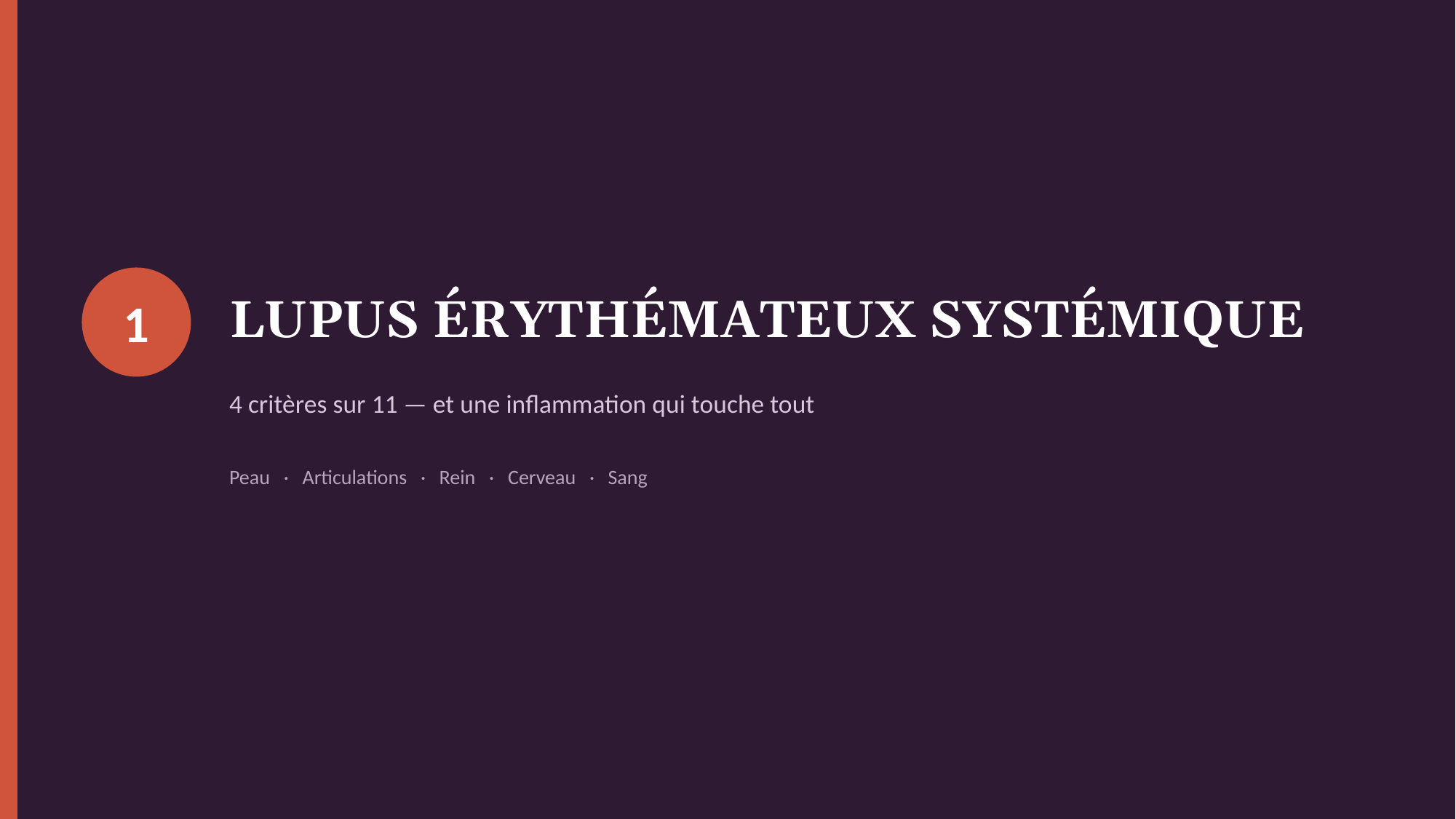

LUPUS ÉRYTHÉMATEUX SYSTÉMIQUE

1
4 critères sur 11 — et une inflammation qui touche tout
Peau   ·   Articulations   ·   Rein   ·   Cerveau   ·   Sang